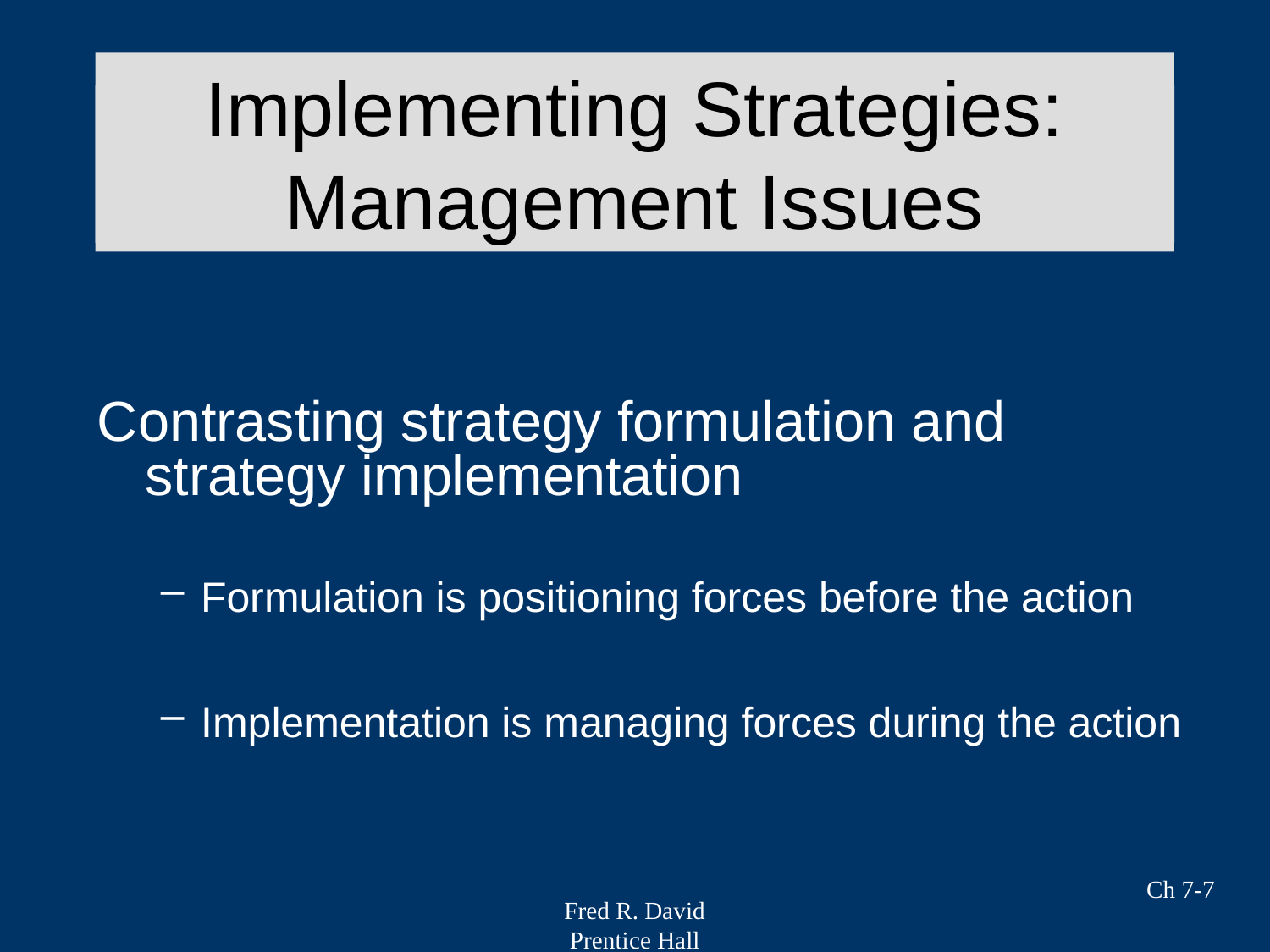

Implementing Strategies: Management Issues
# Strategy Analysis &  Choice
Contrasting strategy formulation and strategy implementation

Formulation is positioning forces before the action

Implementation is managing forces during the action
Ch 7-7
Fred R. David
Prentice Hall